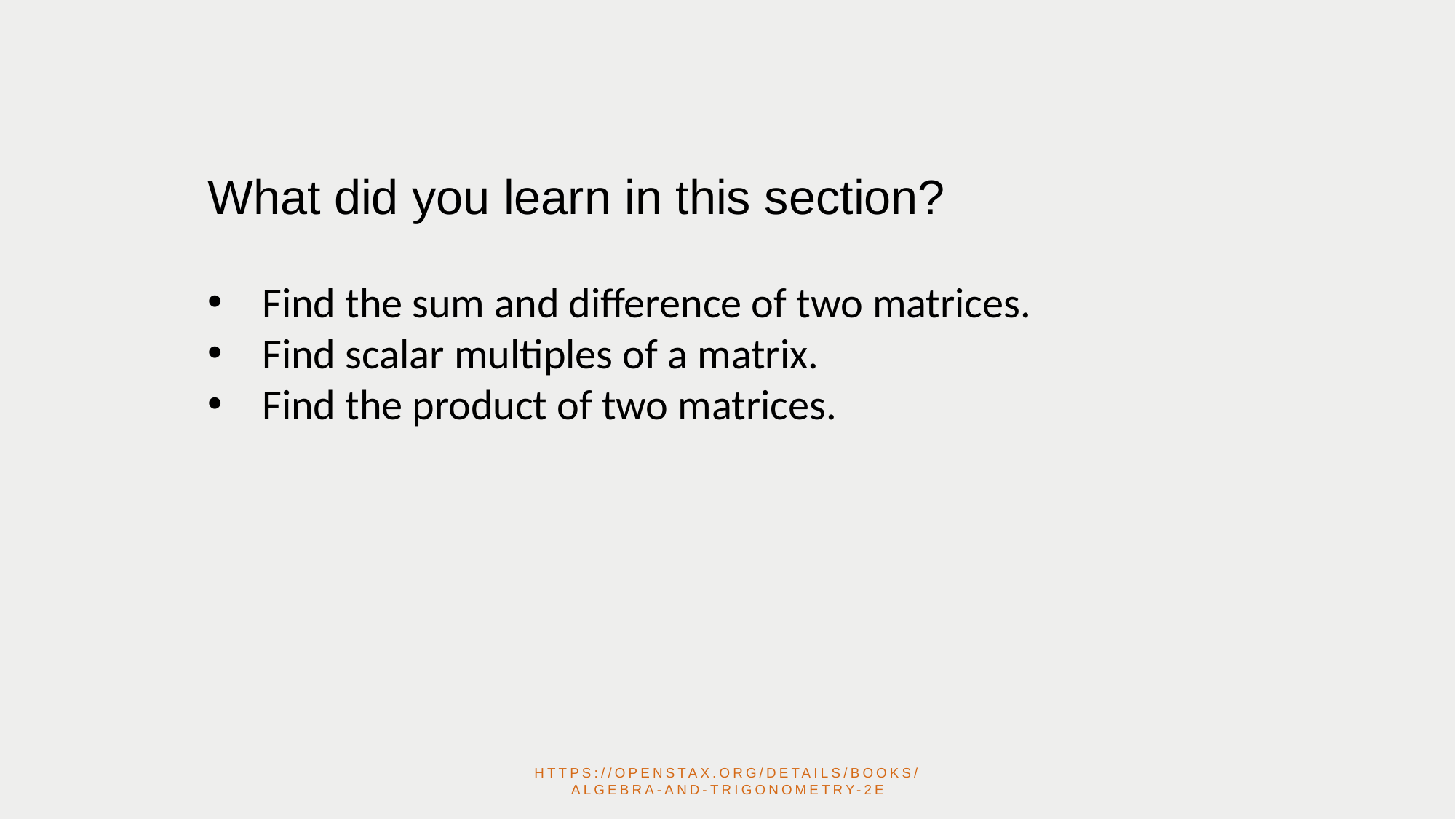

What did you learn in this section?

Find the sum and difference of two matrices.
Find scalar multiples of a matrix.
Find the product of two matrices.

https://openstax.org/details/books/algebra-and-trigonometry-2e